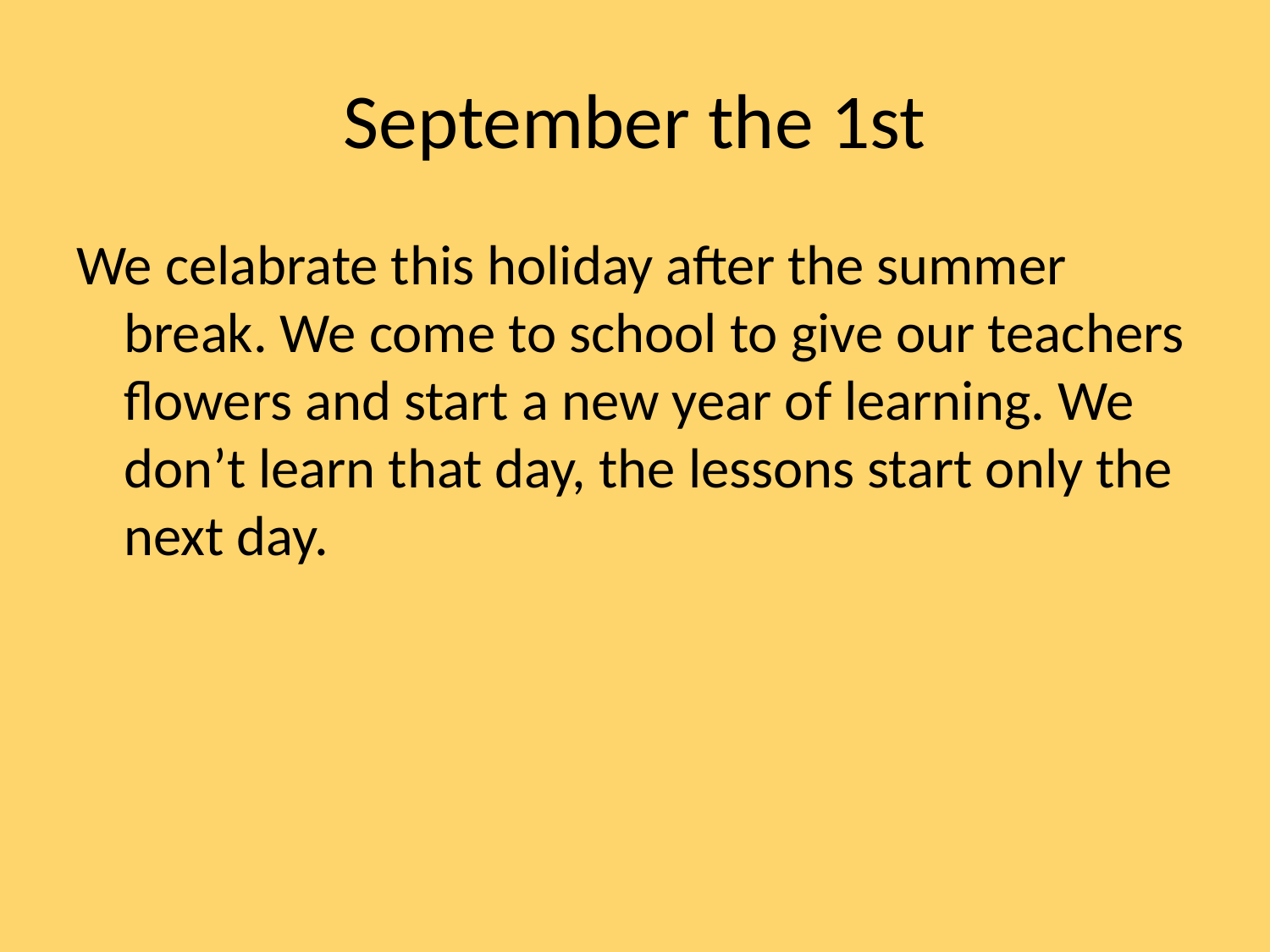

# September the 1st
We celabrate this holiday after the summer break. We come to school to give our teachers flowers and start a new year of learning. We don’t learn that day, the lessons start only the  next day.